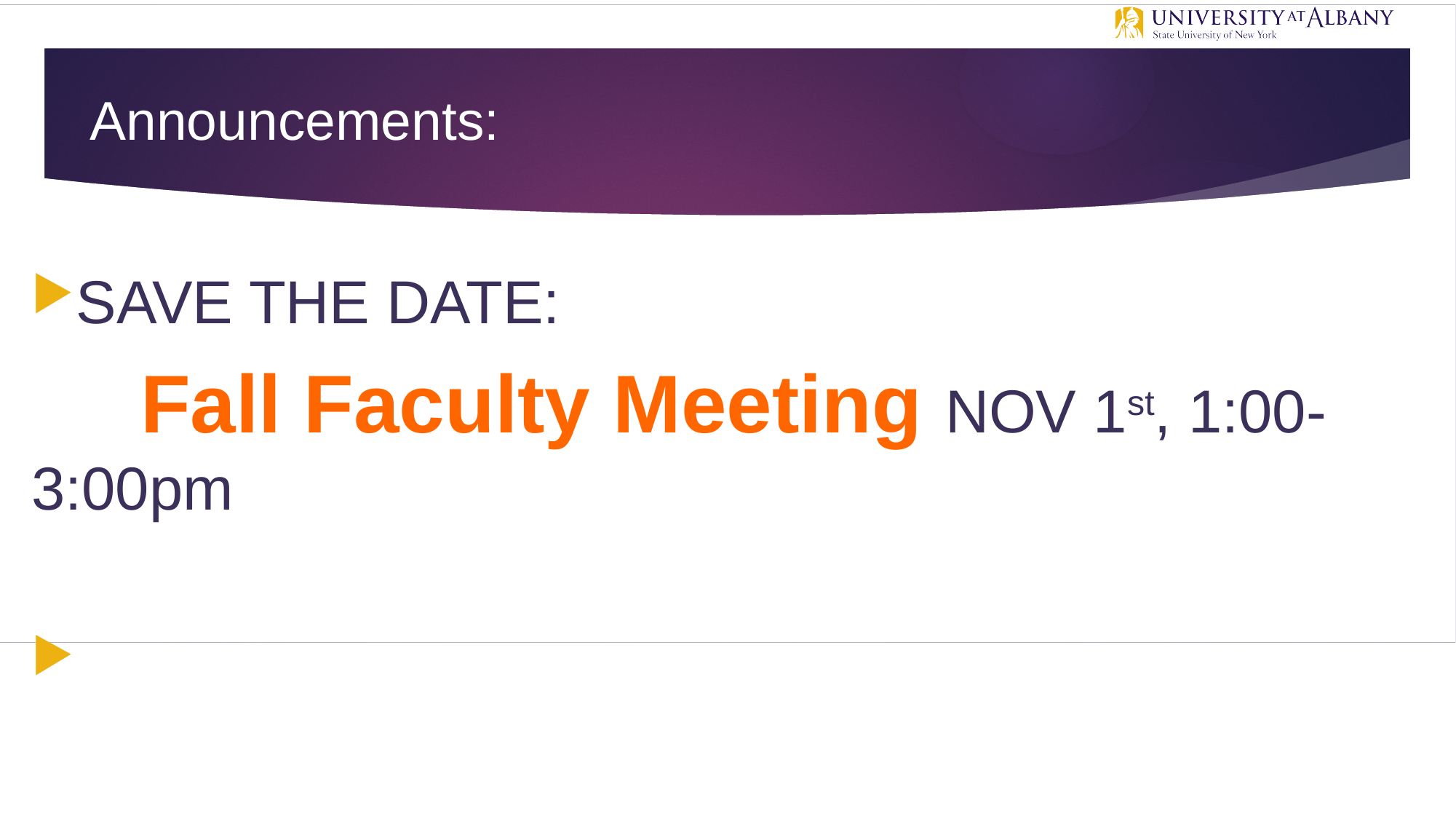

# Announcements:
SAVE THE DATE:
	Fall Faculty Meeting NOV 1st, 1:00-3:00pm